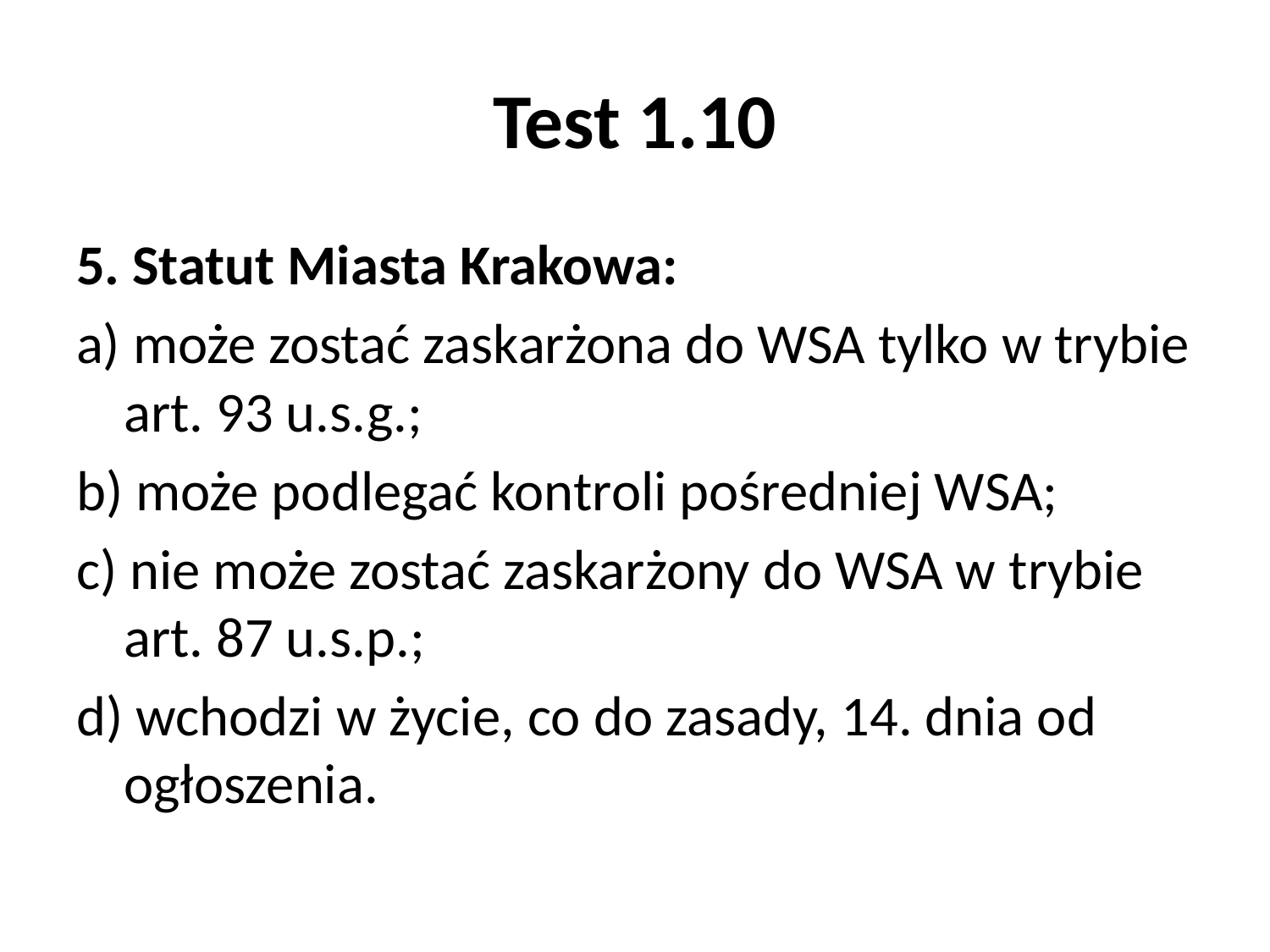

# Test 1.10
5. Statut Miasta Krakowa:
a) może zostać zaskarżona do WSA tylko w trybie art. 93 u.s.g.;
b) może podlegać kontroli pośredniej WSA;
c) nie może zostać zaskarżony do WSA w trybie art. 87 u.s.p.;
d) wchodzi w życie, co do zasady, 14. dnia od ogłoszenia.